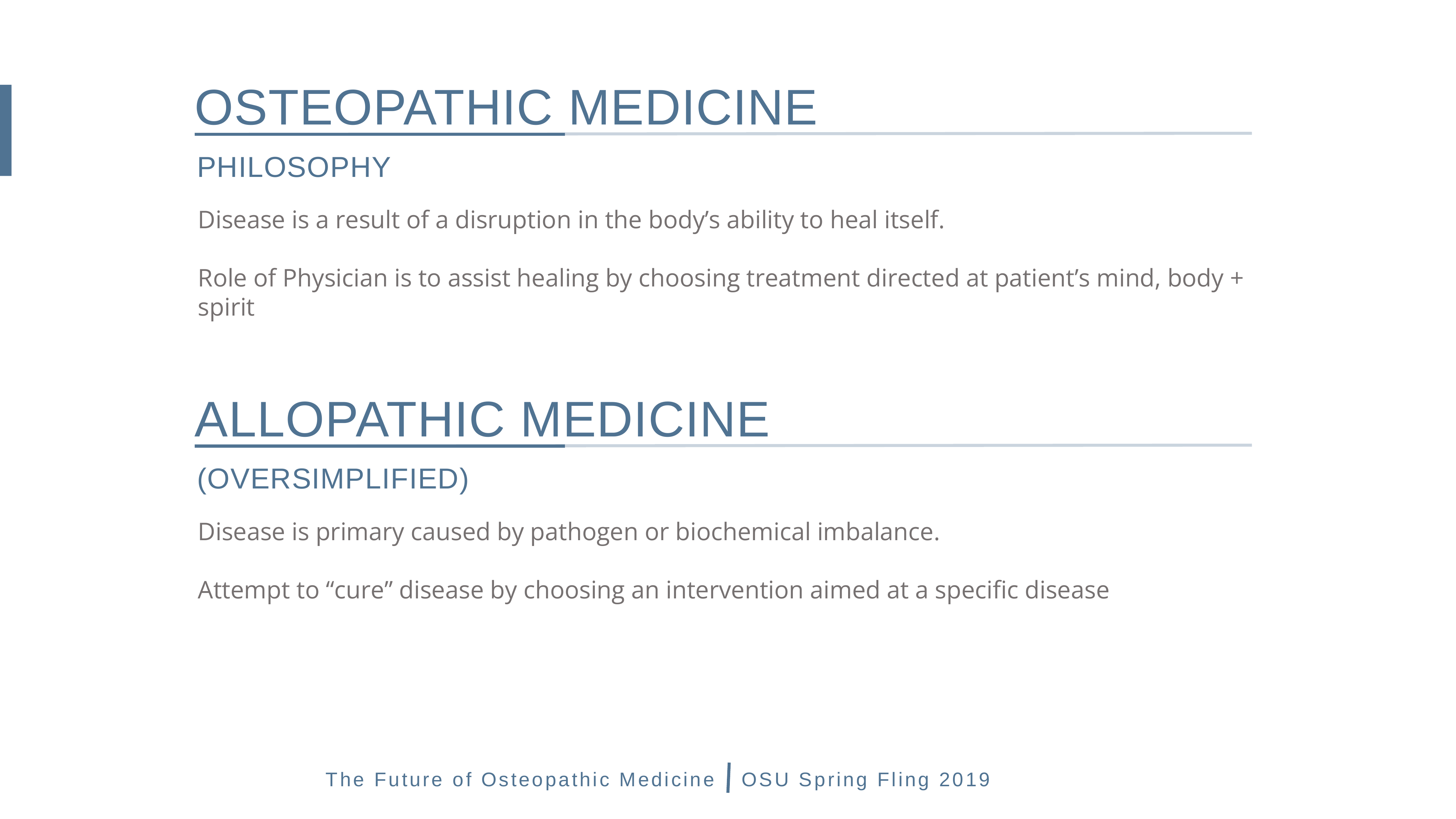

OSTEOPATHIC MEDICINE

PHILOSOPHY
Disease is a result of a disruption in the body’s ability to heal itself.

Role of Physician is to assist healing by choosing treatment directed at patient’s mind, body + spirit
ALLOPATHIC MEDICINE
(OVERSIMPLIFIED)
Disease is primary caused by pathogen or biochemical imbalance.

Attempt to “cure” disease by choosing an intervention aimed at a specific disease
The Future of Osteopathic Medicine
OSU Spring Fling 2019